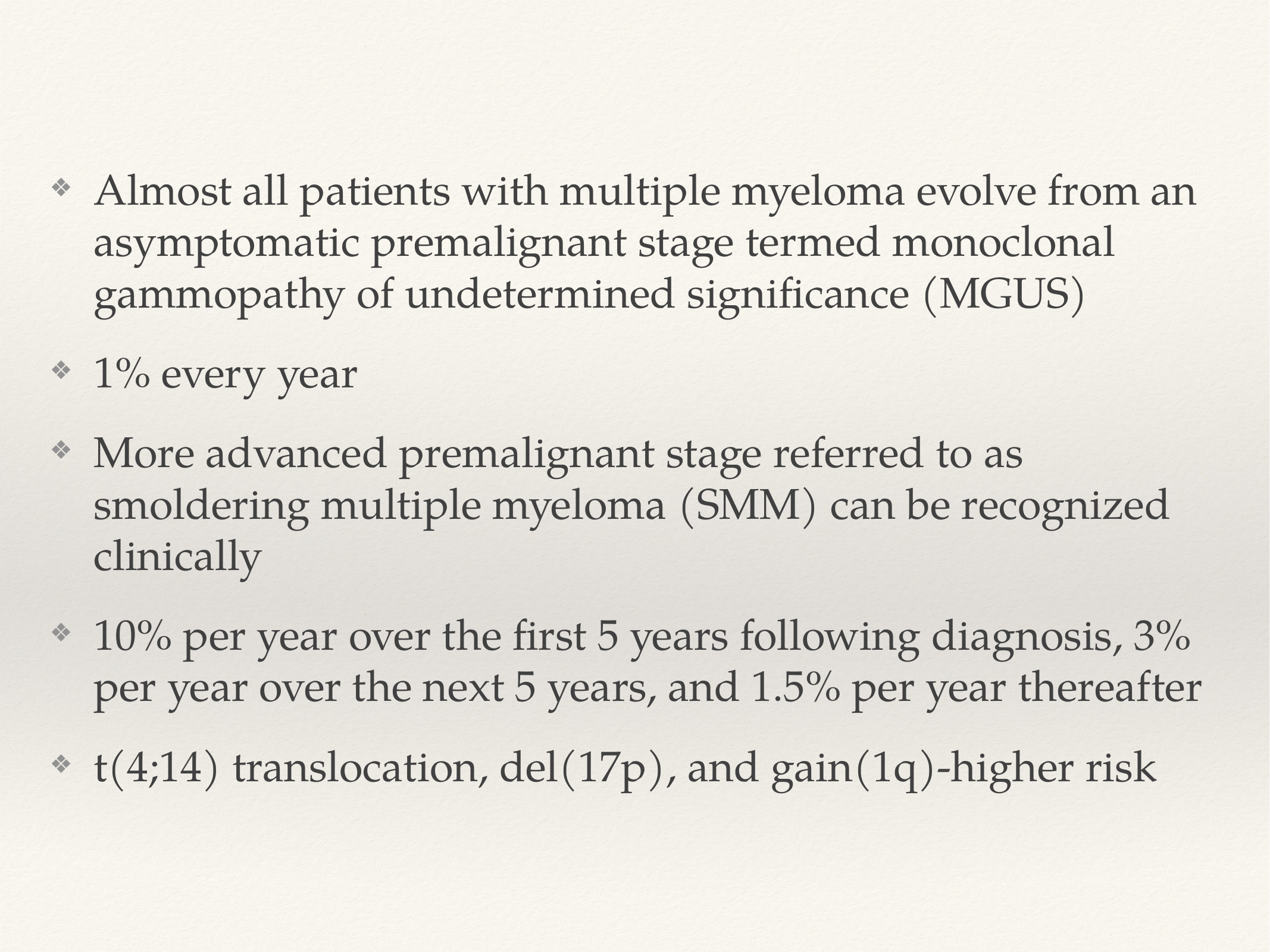

Almost all patients with multiple myeloma evolve from an asymptomatic premalignant stage termed monoclonal gammopathy of undetermined significance (MGUS)
1% every year
More advanced premalignant stage referred to as smoldering multiple myeloma (SMM) can be recognized clinically
10% per year over the first 5 years following diagnosis, 3% per year over the next 5 years, and 1.5% per year thereafter
t(4;14) translocation, del(17p), and gain(1q)-higher risk